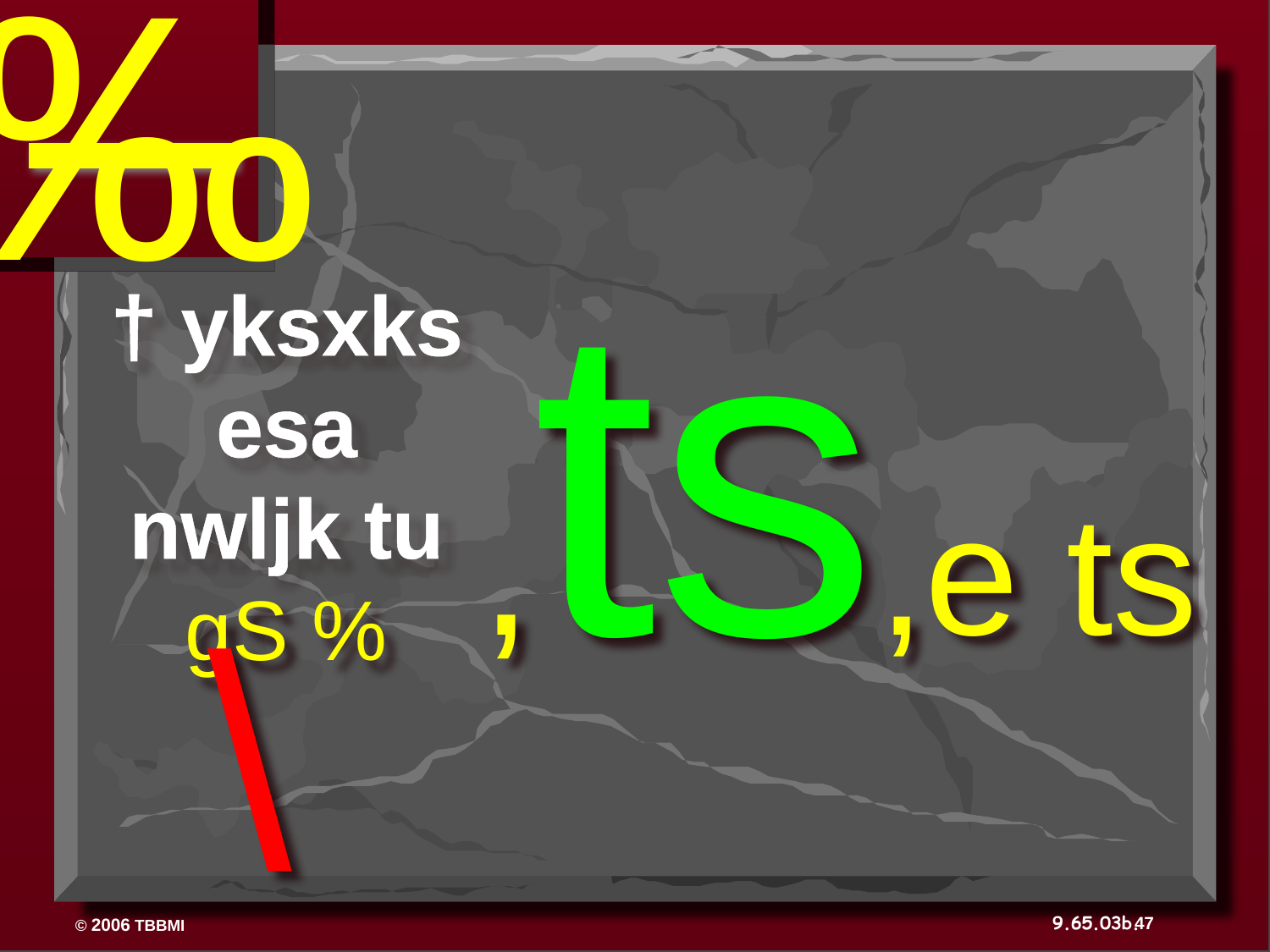

‰

,ts,e ts
\
† yksxks esa
nwljk tu
gS %

47